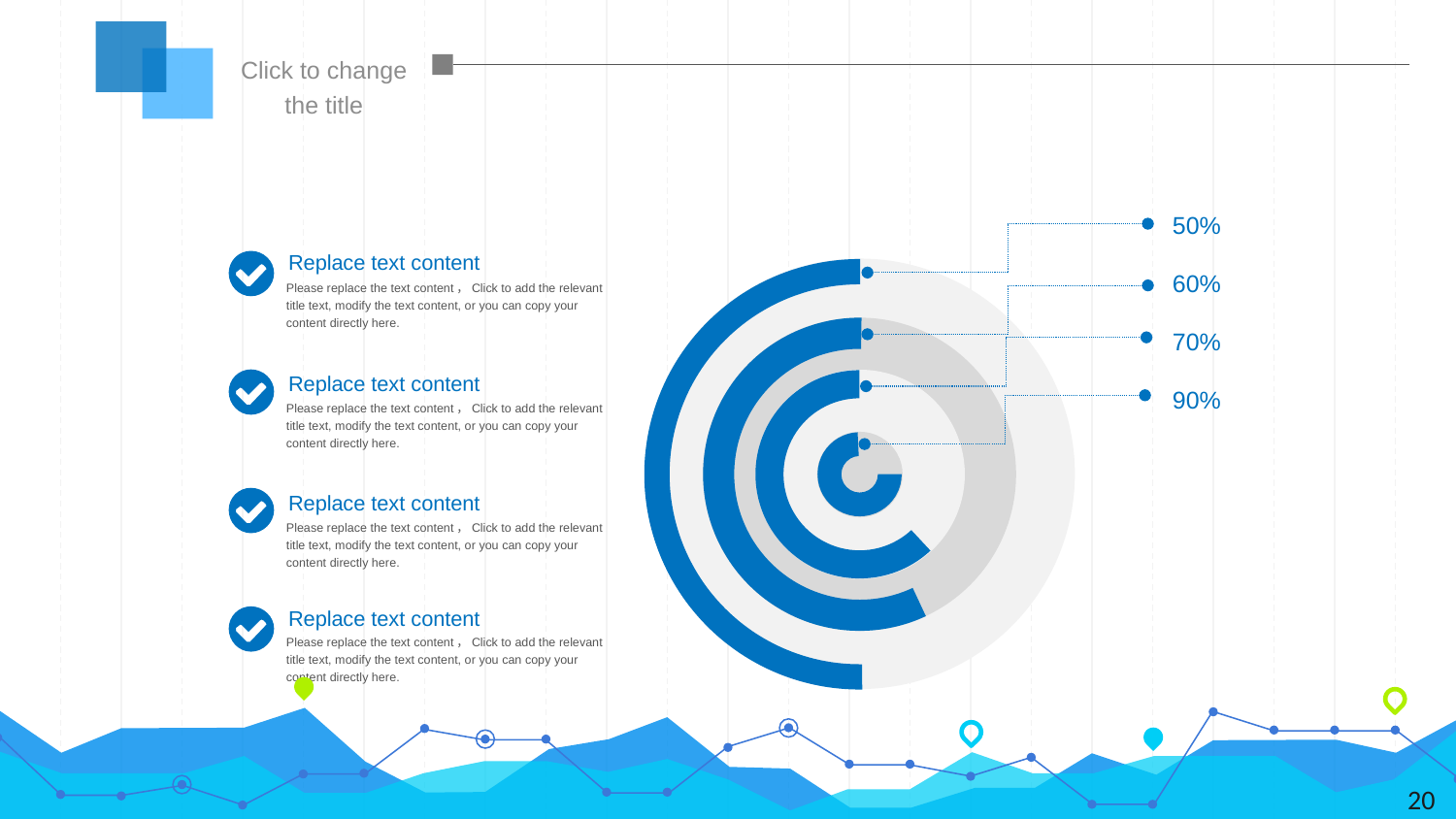

Click to change the title

50%
Replace text content
Please replace the text content，Click to add the relevant title text, modify the text content, or you can copy your content directly here.

60%

70%
Replace text content
Please replace the text content，Click to add the relevant title text, modify the text content, or you can copy your content directly here.

90%

Replace text content
Please replace the text content，Click to add the relevant title text, modify the text content, or you can copy your content directly here.

Replace text content
Please replace the text content，Click to add the relevant title text, modify the text content, or you can copy your content directly here.

20